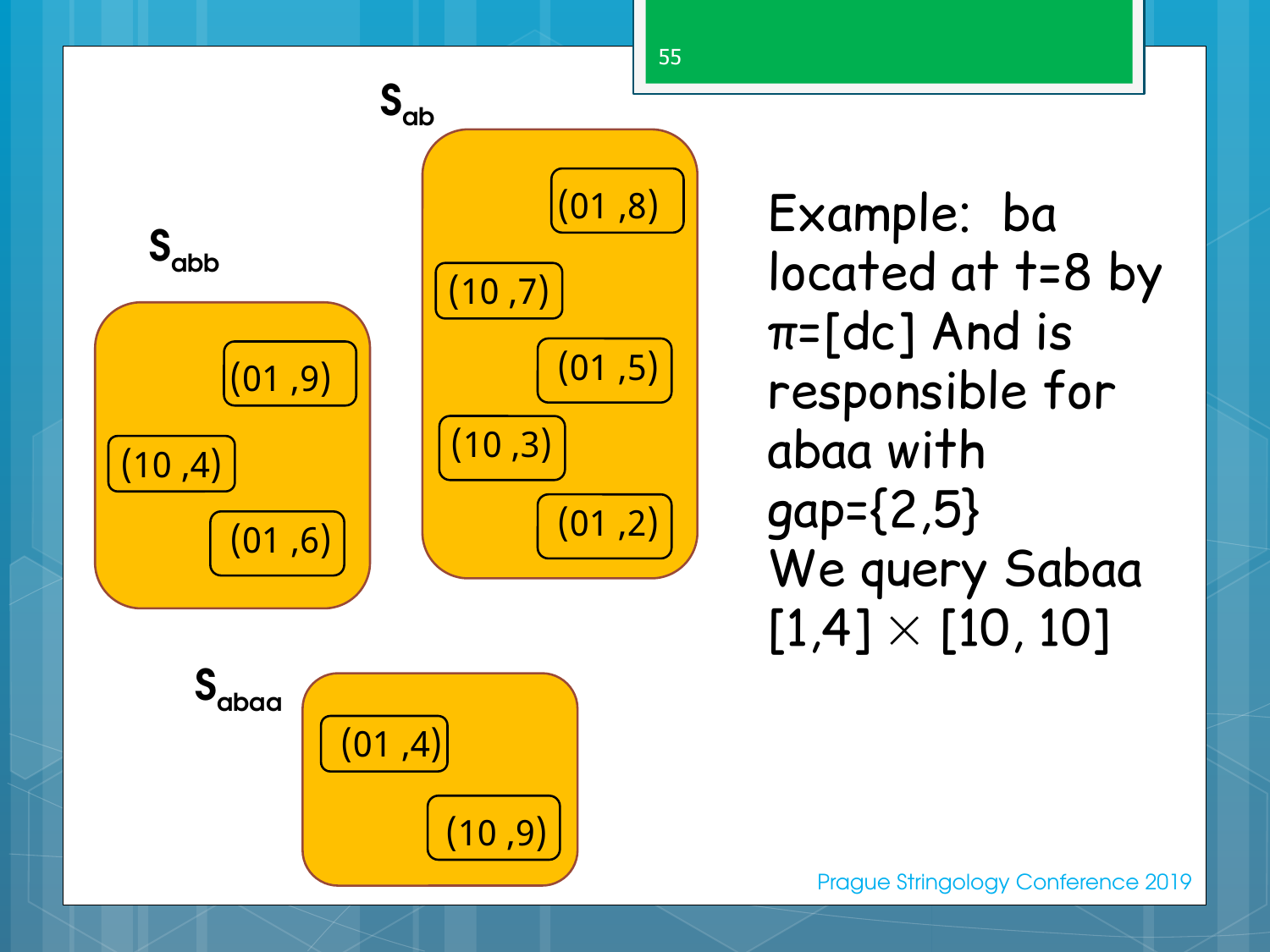

55
Sab

(8, 01)
(7, 10)

(5, 01)

(3, 10)

(2, 01)

Example:  ba located at t=8 by π=[dc] And is responsible for abaa with gap={2,5}
We query Sabaa [1,4] × [10, 10]

Sabb

(9, 01)
(4, 10)

(6, 01)

Sabaa

(4, 01)

(9, 10)
Prague Stringology Conference 2019